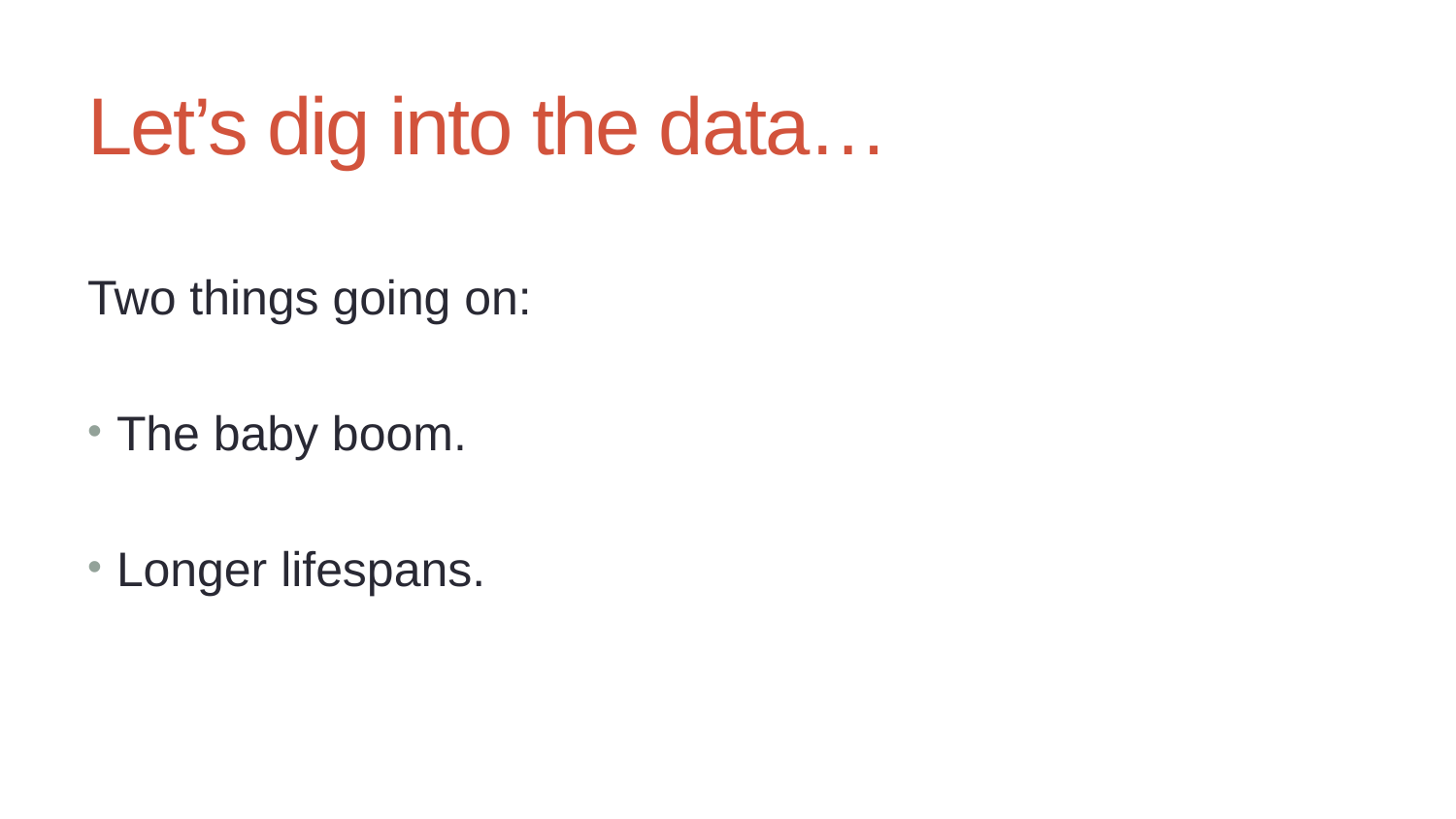

# Let’s dig into the data…

Two things going on:

The baby boom.

Longer lifespans.